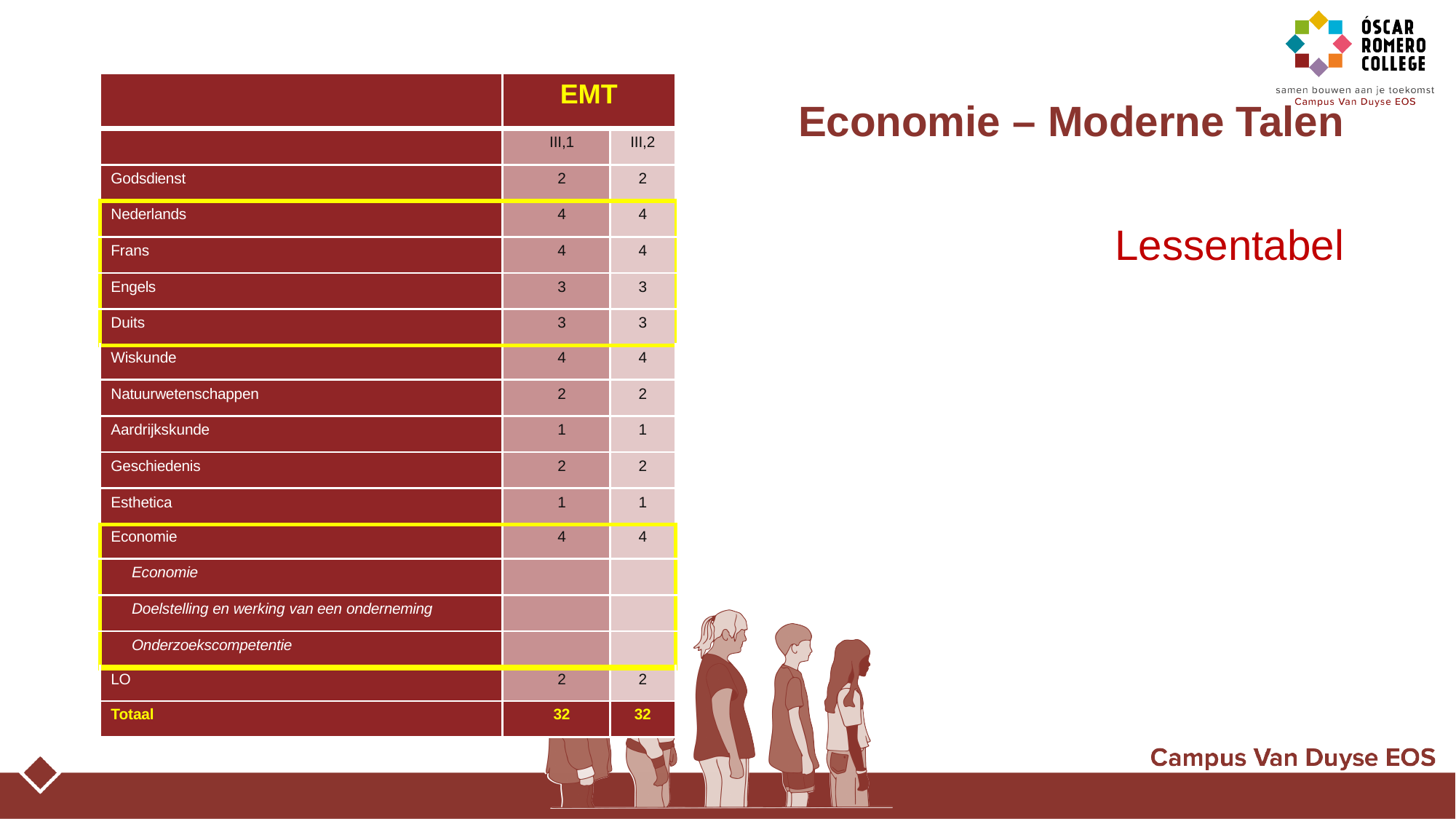

# Economie – Moderne Talen
|  | EMT |  |
| --- | --- | --- |
|  | III,1 | III,2 |
| Godsdienst | 2 | 2 |
| Nederlands | 4 | 4 |
| Frans | 4 | 4 |
| Engels | 3 | 3 |
| Duits | 3 | 3 |
| Wiskunde | 4 | 4 |
| Natuurwetenschappen | 2 | 2 |
| Aardrijkskunde | 1 | 1 |
| Geschiedenis | 2 | 2 |
| Esthetica | 1 | 1 |
| Economie | 4 | 4 |
| Economie |  |  |
| Doelstelling en werking van een onderneming |  |  |
| Onderzoekscompetentie |  |  |
| LO | 2 | 2 |
| Totaal | 32 | 32 |
Lessentabel